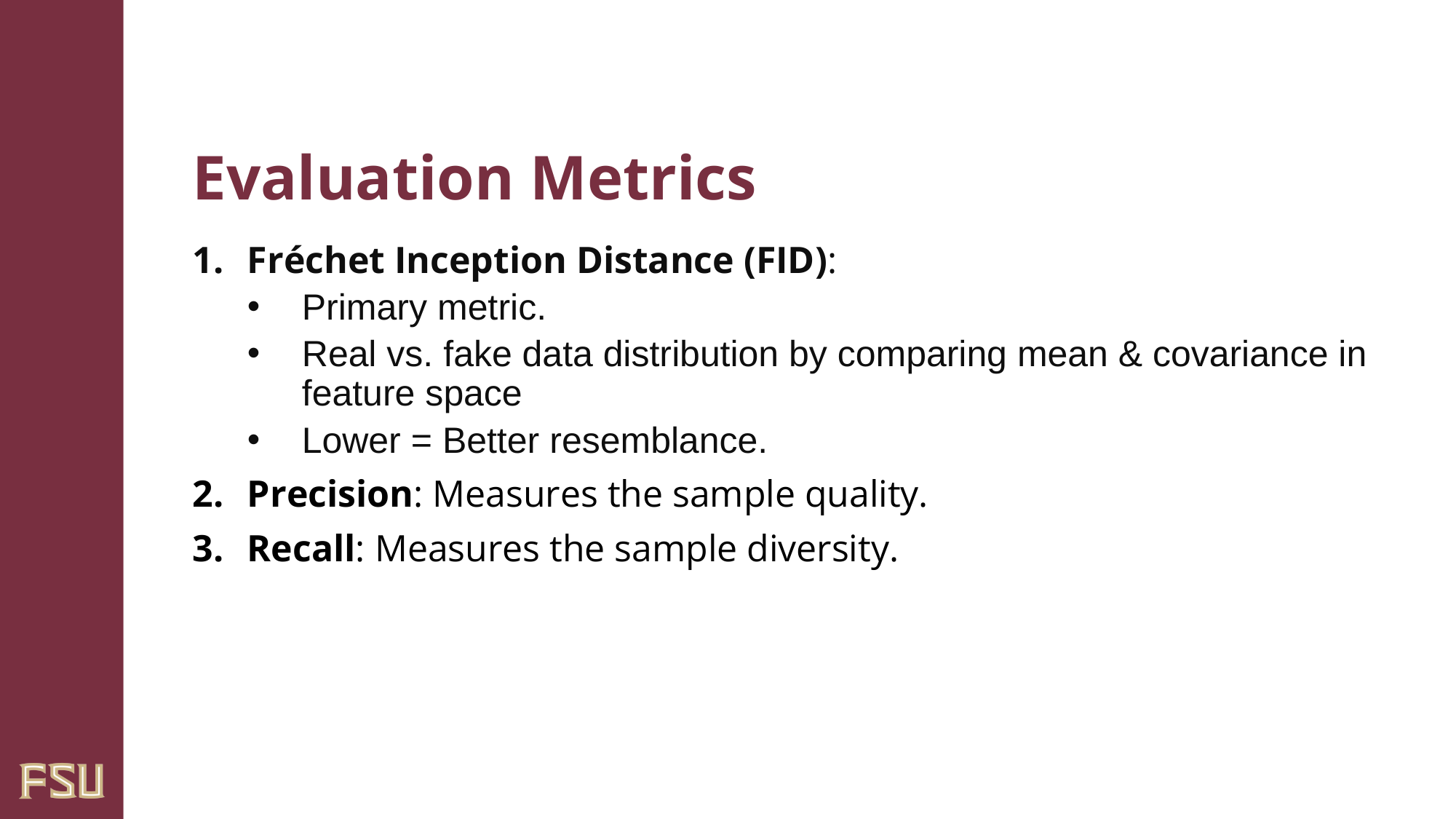

# Evaluation Metrics
Fréchet Inception Distance (FID):
Primary metric.
Real vs. fake data distribution by comparing mean & covariance in feature space
Lower = Better resemblance.
Precision: Measures the sample quality.
Recall: Measures the sample diversity.